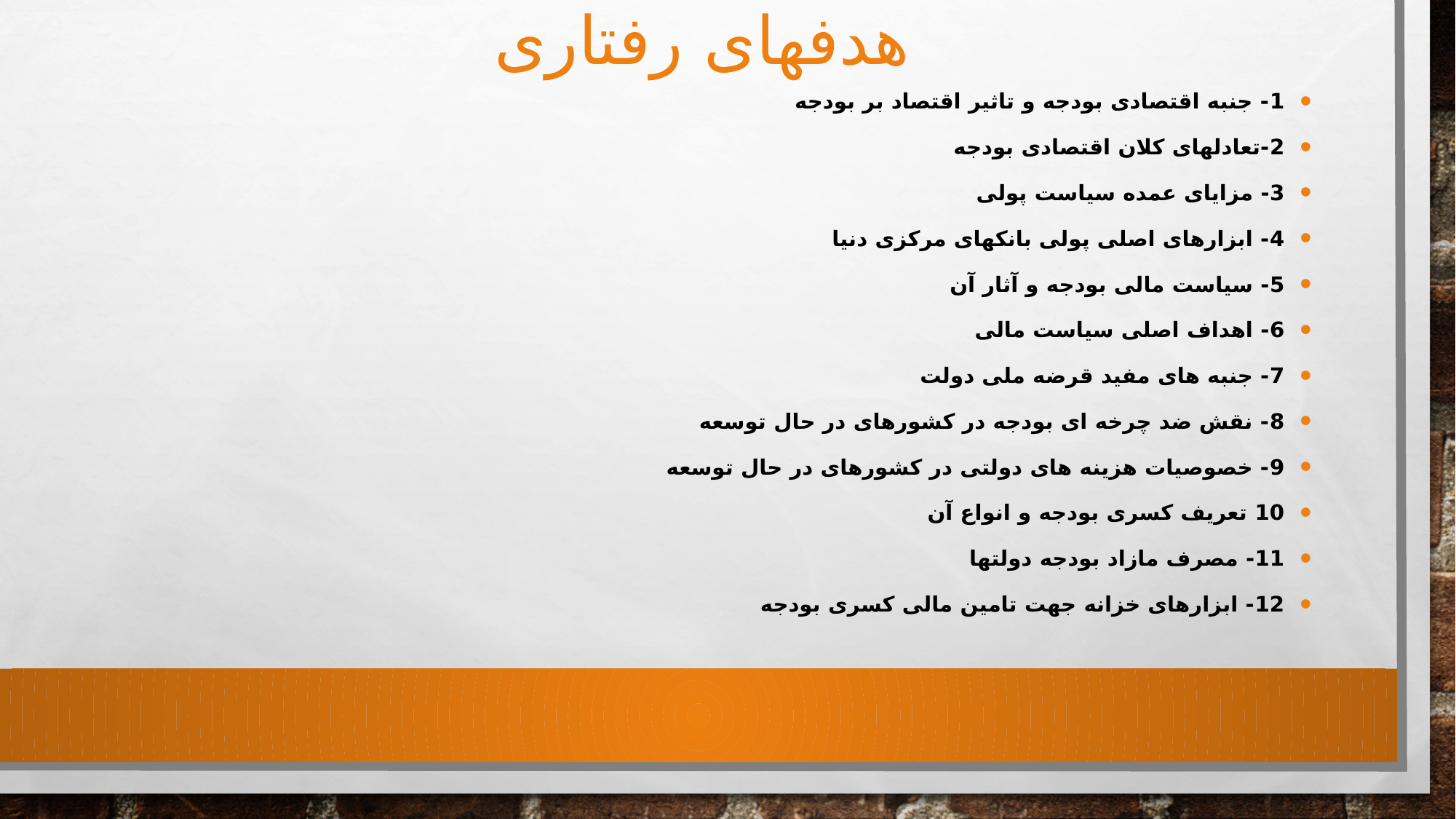

# هدفهای رفتاری
1- جنبه اقتصادی بودجه و تاثیر اقتصاد بر بودجه
2-تعادلهای کلان اقتصادی بودجه
3- مزایای عمده سیاست پولی
4- ابزارهای اصلی پولی بانکهای مرکزی دنیا
5- سیاست مالی بودجه و آثار آن
6- اهداف اصلی سیاست مالی
7- جنبه های مفید قرضه ملی دولت
8- نقش ضد چرخه ای بودجه در کشورهای در حال توسعه
9- خصوصیات هزینه های دولتی در کشورهای در حال توسعه
10 تعریف کسری بودجه و انواع آن
11- مصرف مازاد بودجه دولتها
12- ابزارهای خزانه جهت تامین مالی کسری بودجه